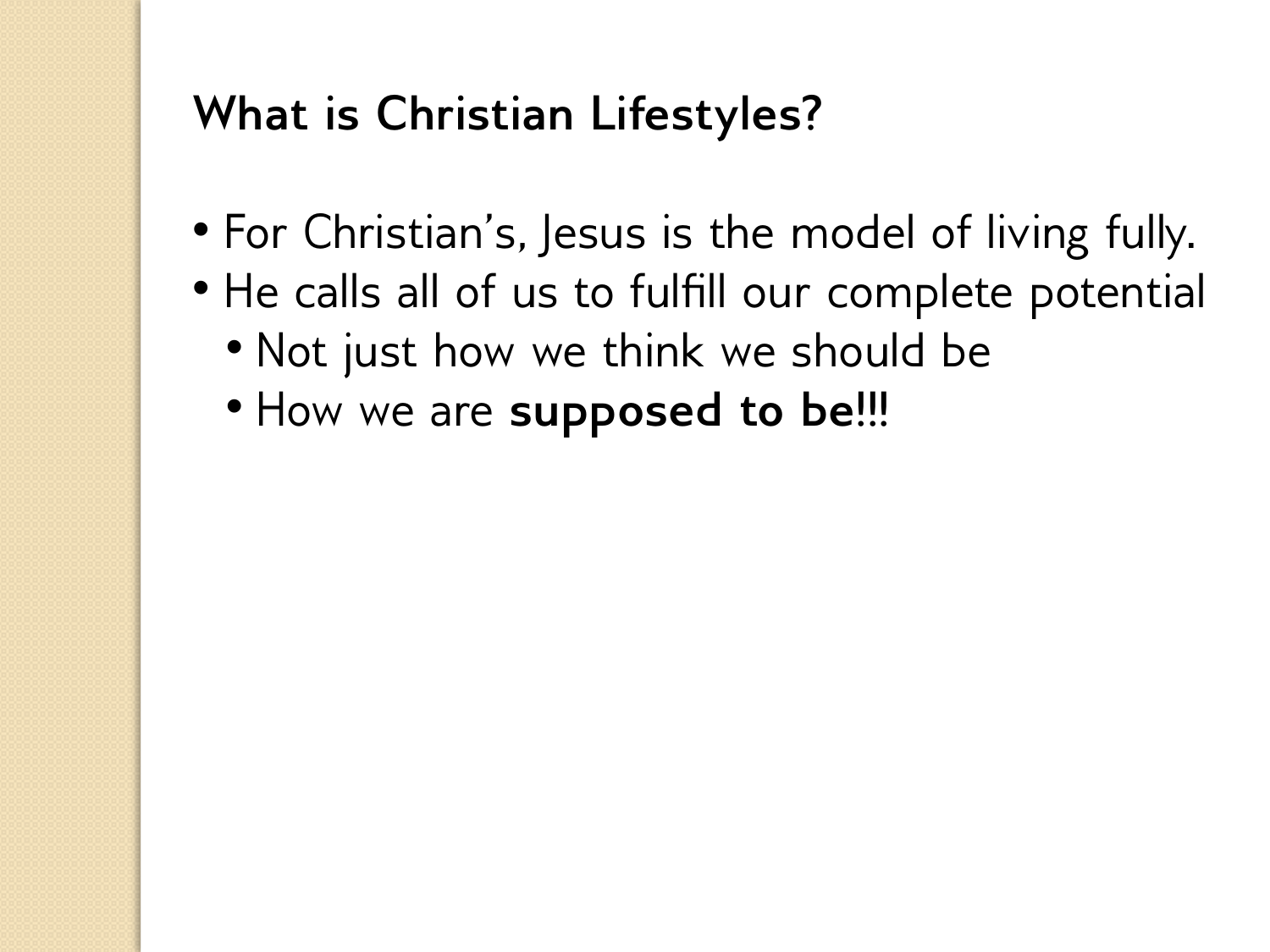

What is Christian Lifestyles?

 For Christian’s, Jesus is the model of living fully.
 He calls all of us to fulfill our complete potential
Not just how we think we should be
How we are supposed to be!!!